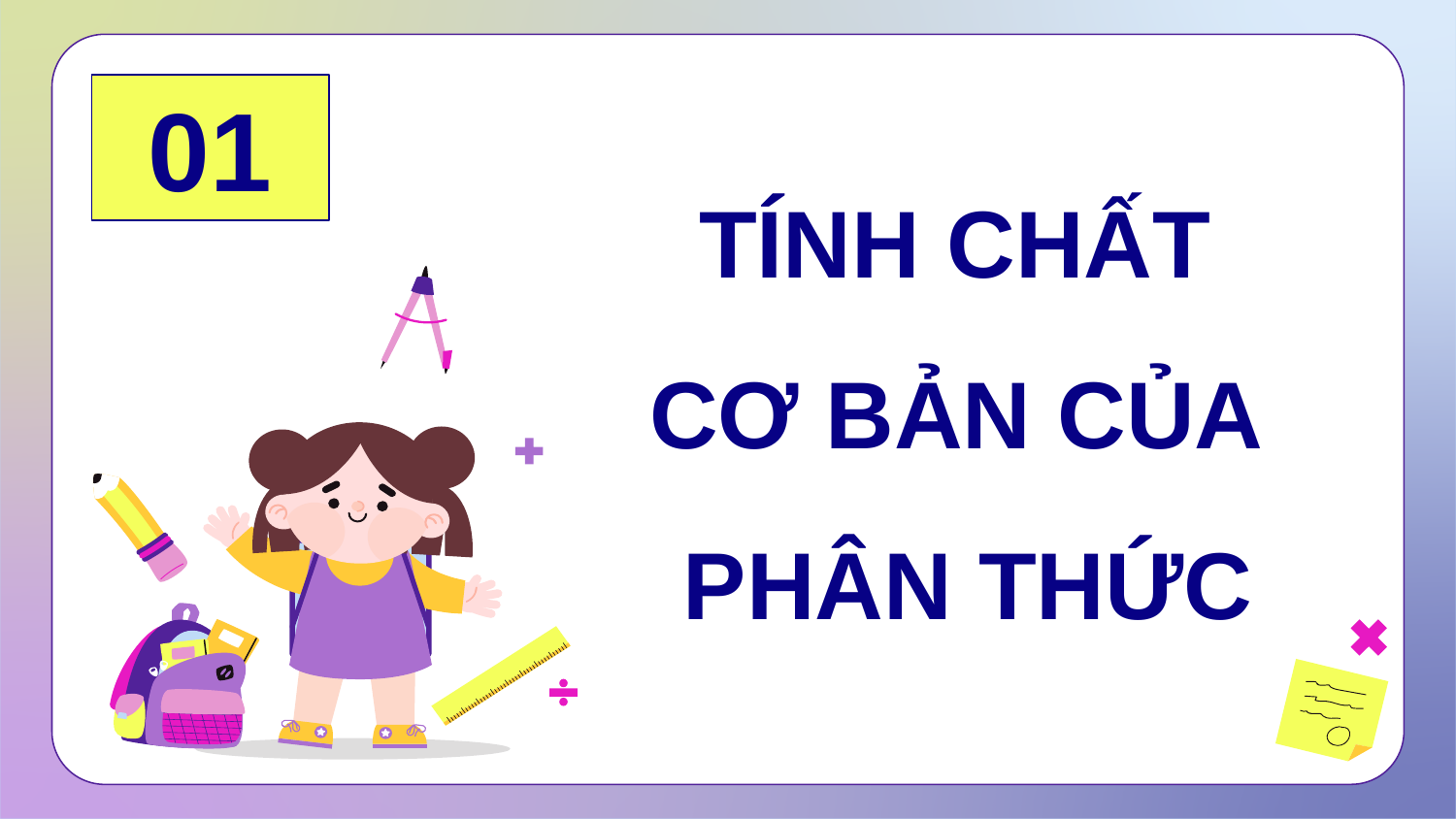

01

# TÍNH CHẤT CƠ BẢN CỦA PHÂN THỨC